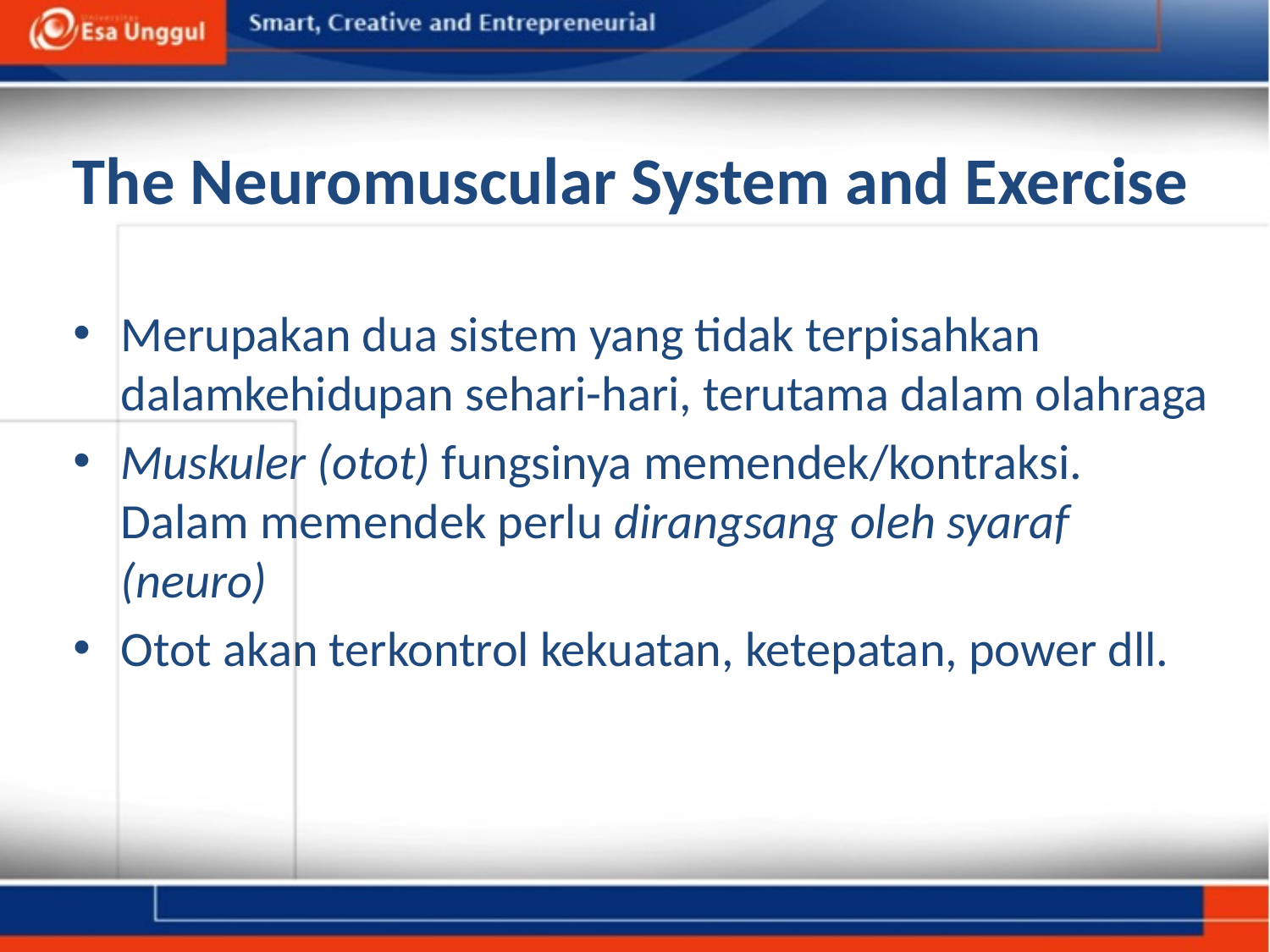

# The Neuromuscular System and Exercise
Merupakan dua sistem yang tidak terpisahkan dalamkehidupan sehari-hari, terutama dalam olahraga
Muskuler (otot) fungsinya memendek/kontraksi. Dalam memendek perlu dirangsang oleh syaraf (neuro)
Otot akan terkontrol kekuatan, ketepatan, power dll.